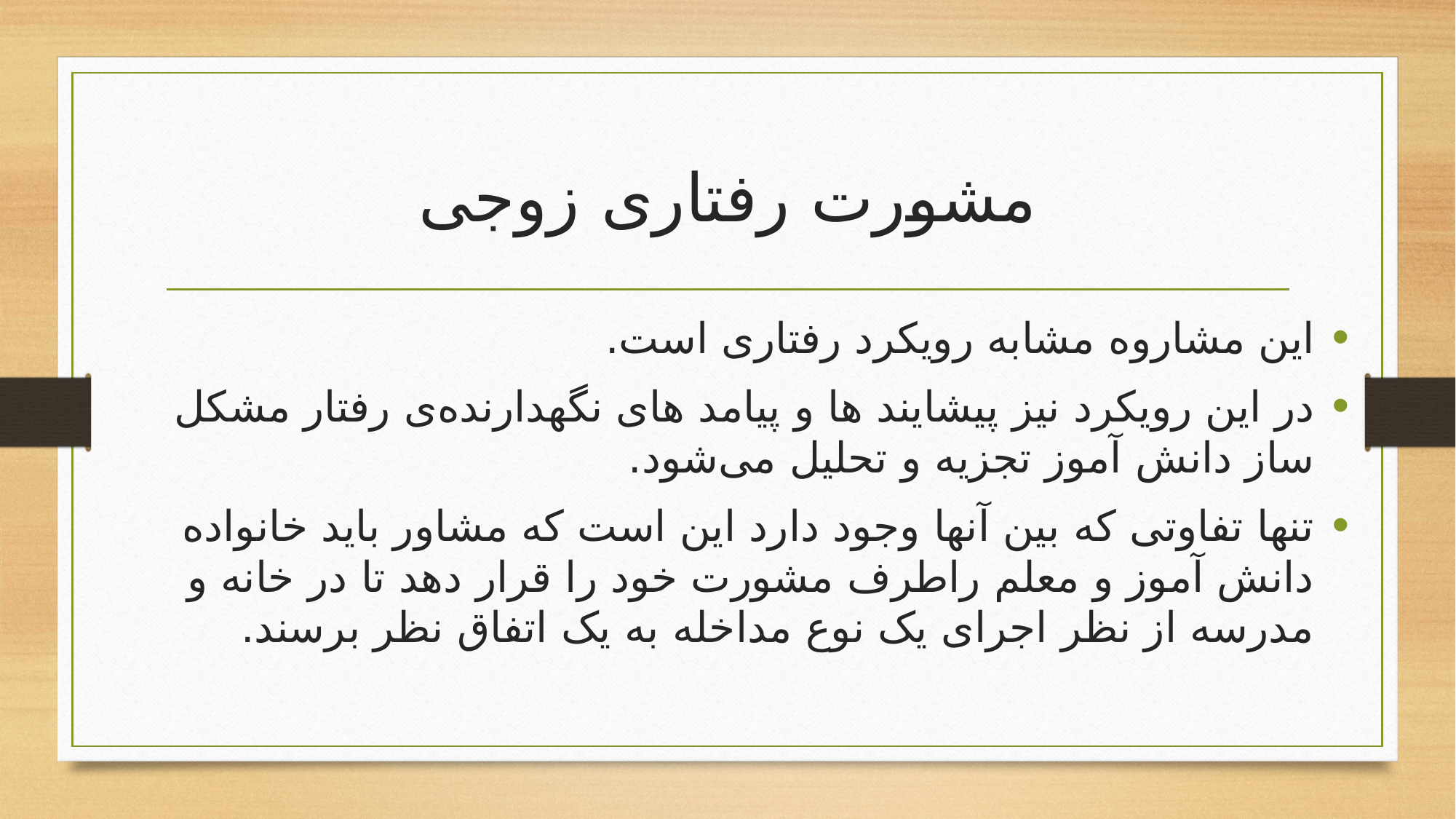

# مشورت رفتاری زوجی
این مشاروه مشابه رویکرد رفتاری است.
در این رویکرد نیز پیشایند ها و پیامد های نگهدارنده‌ی رفتار مشکل ساز دانش آموز تجزیه و تحلیل می‌شود.
تنها تفاوتی که بین آنها وجود دارد این است که مشاور باید خانواده دانش آموز و معلم راطرف مشورت خود را قرار دهد تا در خانه و مدرسه از نظر اجرای یک نوع مداخله به یک اتفاق نظر برسند.